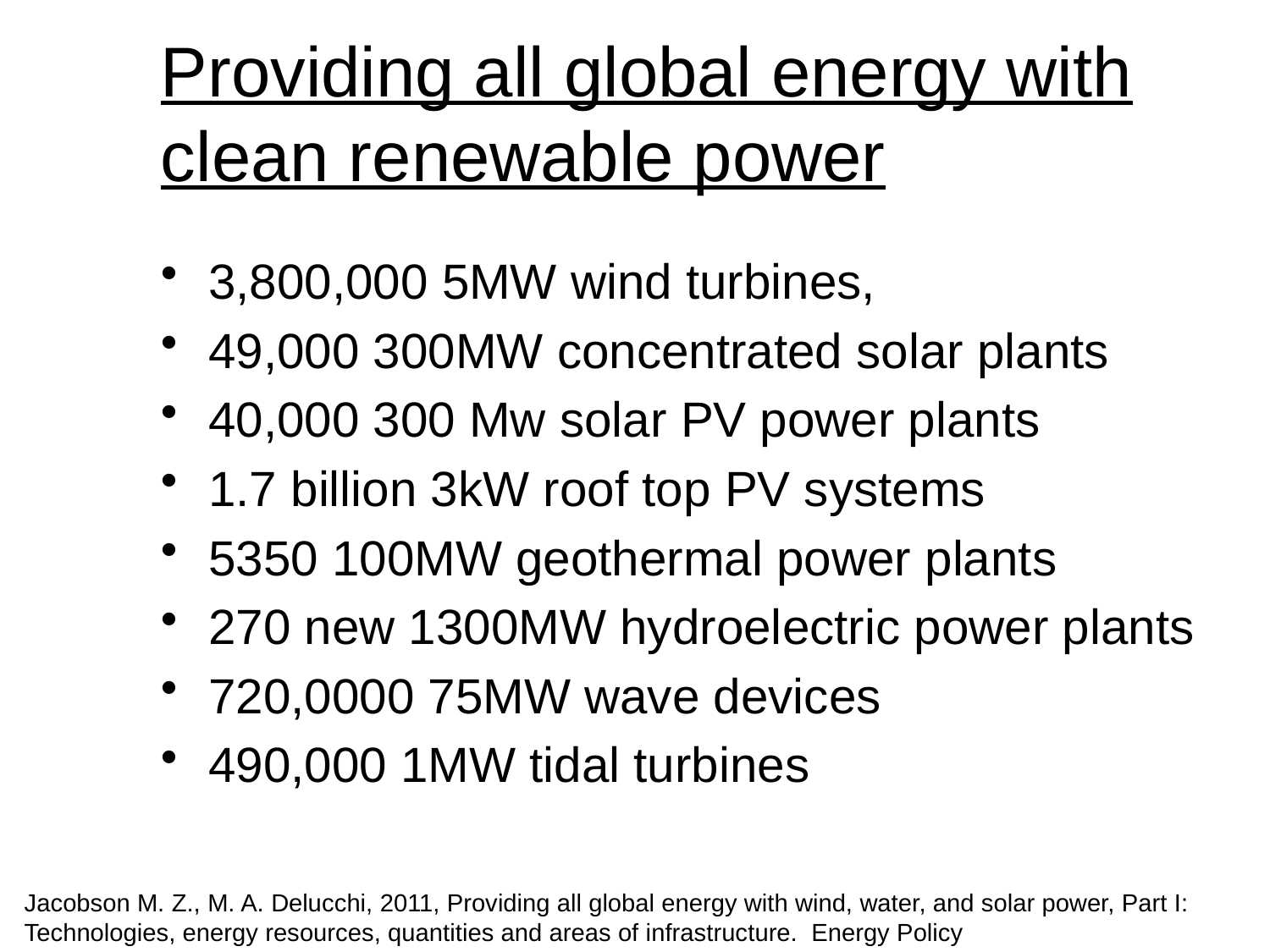

# Providing all global energy with clean renewable power
3,800,000 5MW wind turbines,
49,000 300MW concentrated solar plants
40,000 300 Mw solar PV power plants
1.7 billion 3kW roof top PV systems
5350 100MW geothermal power plants
270 new 1300MW hydroelectric power plants
720,0000 75MW wave devices
490,000 1MW tidal turbines
Jacobson M. Z., M. A. Delucchi, 2011, Providing all global energy with wind, water, and solar power, Part I:
Technologies, energy resources, quantities and areas of infrastructure.  Energy Policy